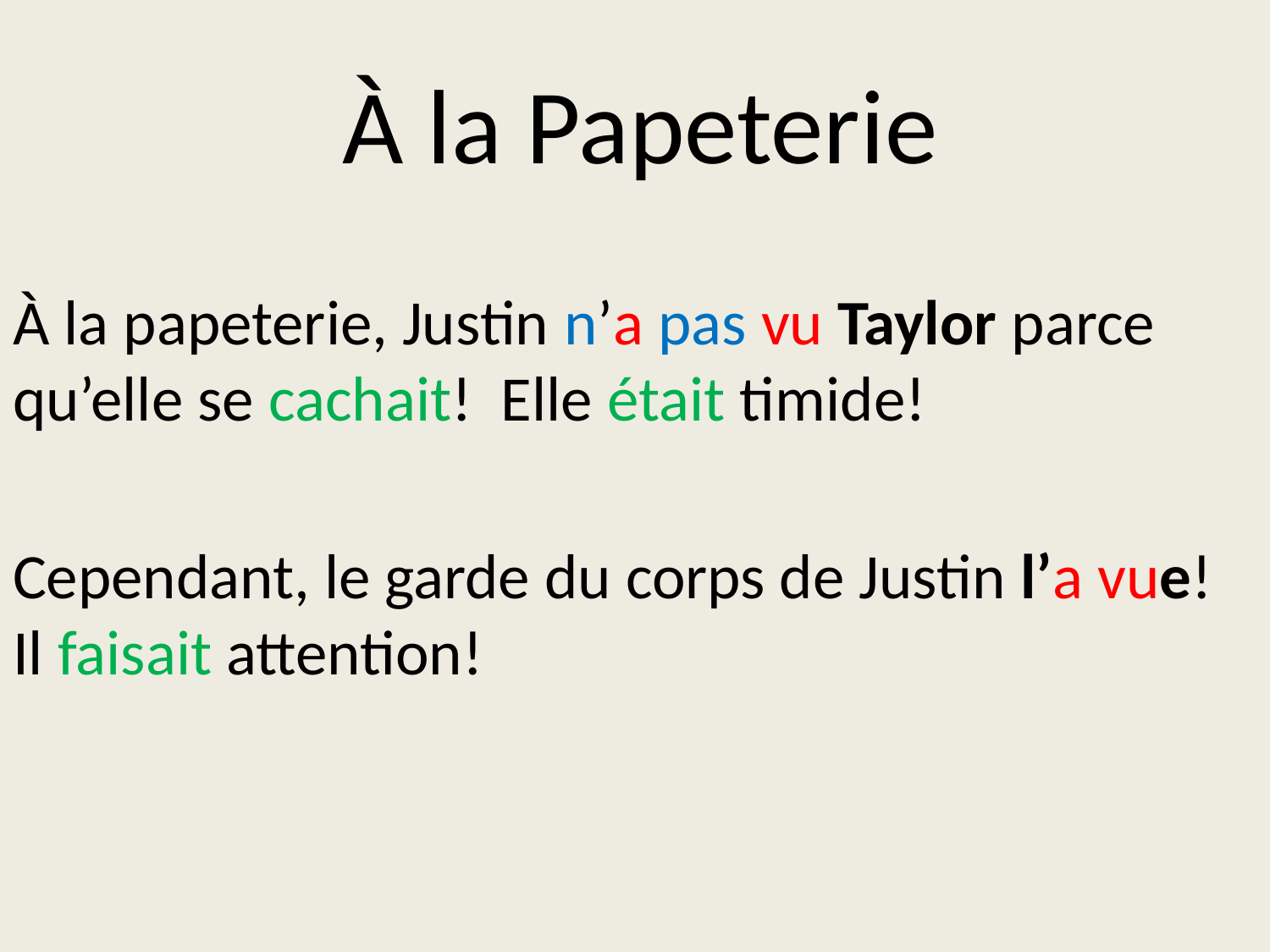

# À la Papeterie
À la papeterie, Justin n’a pas vu Taylor parce qu’elle se cachait!  Elle était timide!

Cependant, le garde du corps de Justin l’a vue!  Il faisait attention!